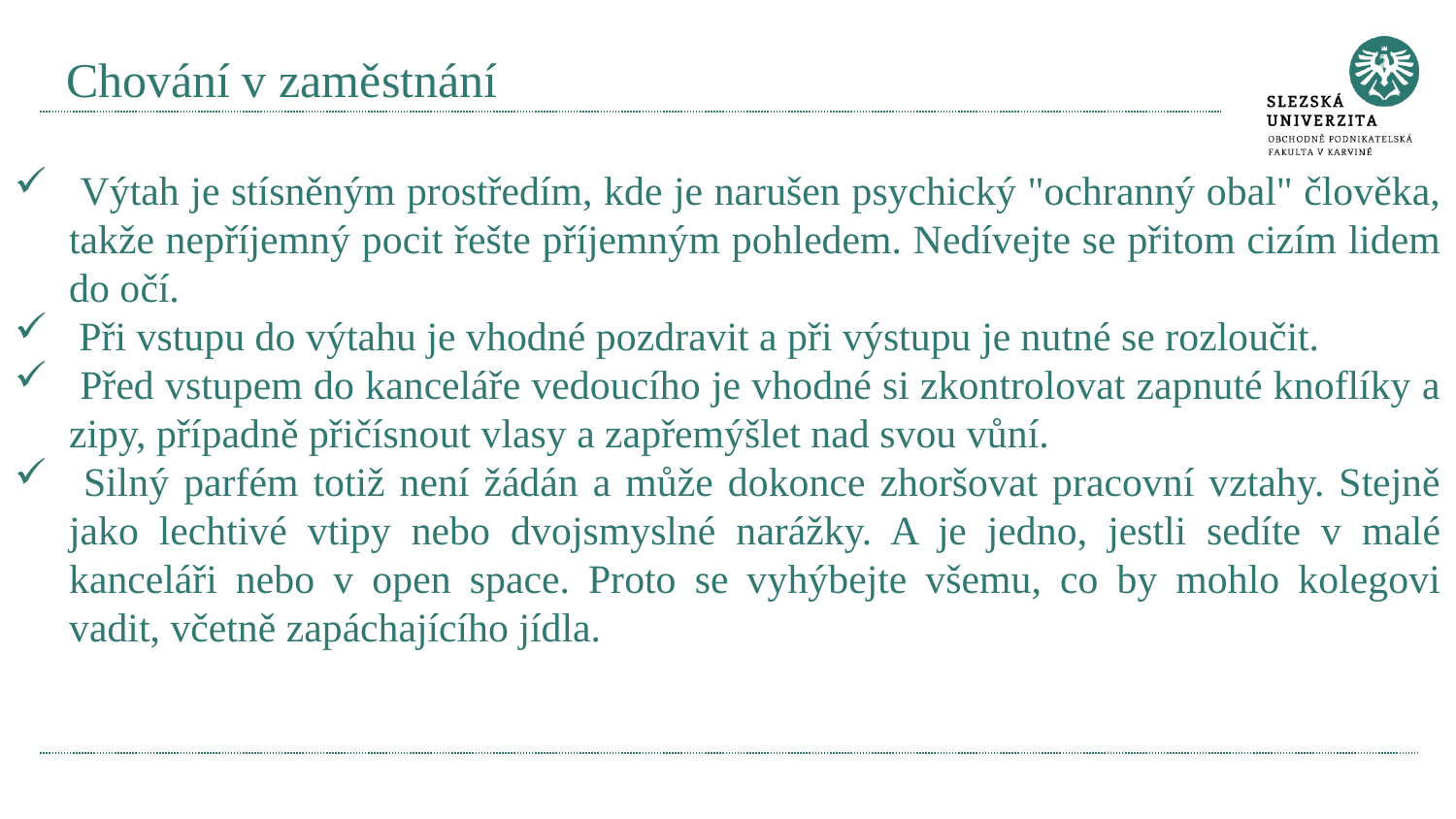

# Chování v zaměstnání
 Výtah je stísněným prostředím, kde je narušen psychický "ochranný obal" člověka, takže nepříjemný pocit řešte příjemným pohledem. Nedívejte se přitom cizím lidem do očí.
 Při vstupu do výtahu je vhodné pozdravit a při výstupu je nutné se rozloučit.
 Před vstupem do kanceláře vedoucího je vhodné si zkontrolovat zapnuté knoflíky a zipy, případně přičísnout vlasy a zapřemýšlet nad svou vůní.
 Silný parfém totiž není žádán a může dokonce zhoršovat pracovní vztahy. Stejně jako lechtivé vtipy nebo dvojsmyslné narážky. A je jedno, jestli sedíte v malé kanceláři nebo v open space. Proto se vyhýbejte všemu, co by mohlo kolegovi vadit, včetně zapáchajícího jídla.